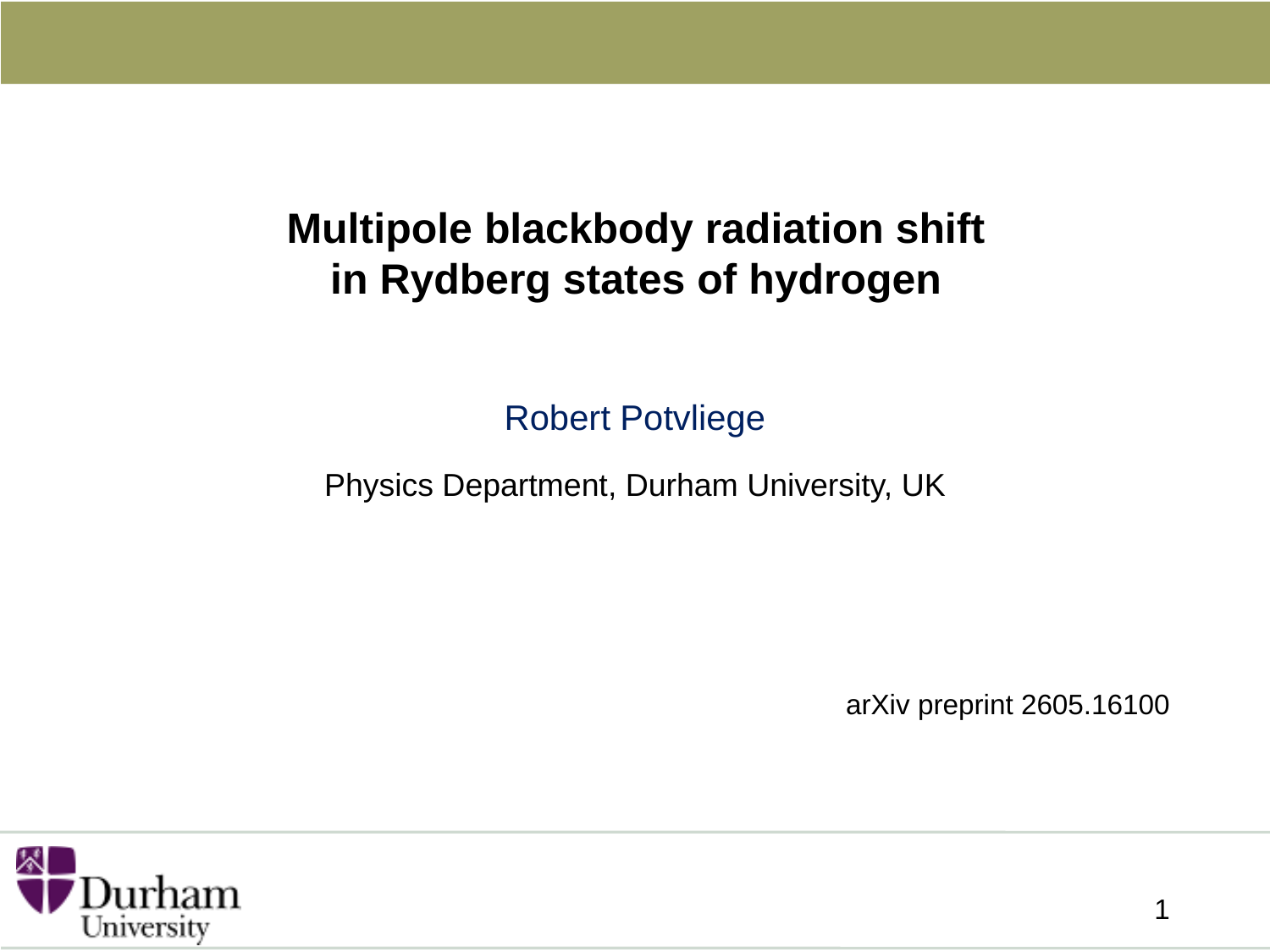

Multipole blackbody radiation shift
in Rydberg states of hydrogen
Robert Potvliege
Physics Department, Durham University, UK
arXiv preprint 2605.16100
1